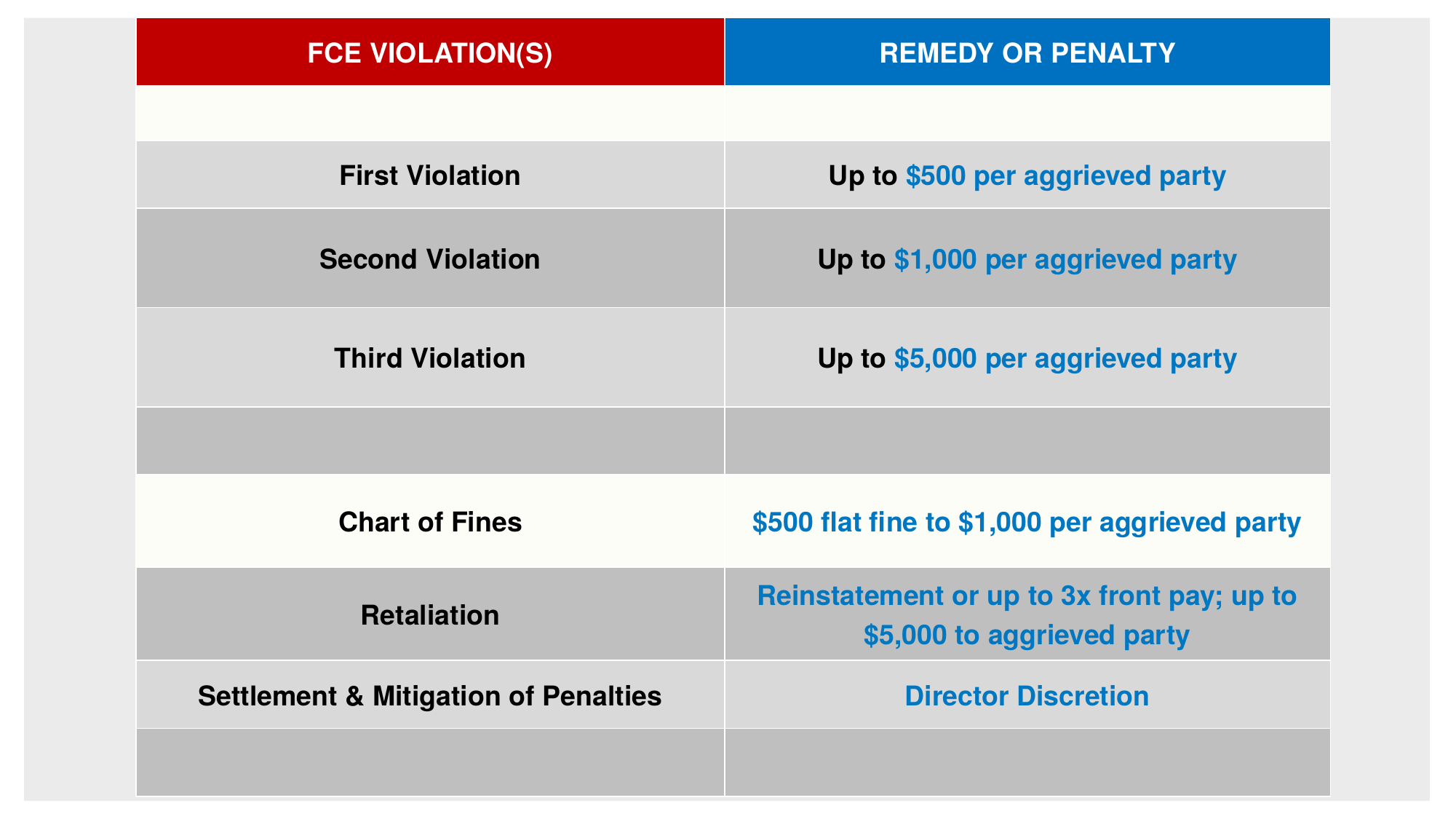

| FCE Violation(s) | Remedy or Penalty |
| --- | --- |
|  |  |
| First Violation | Up to $500 per aggrieved party |
| Second Violation | Up to $1,000 per aggrieved party |
| Third Violation | Up to $5,000 per aggrieved party |
|  |  |
| Chart of Fines | $500 flat fine to $1,000 per aggrieved party |
| Retaliation | Reinstatement or up to 3x front pay; up to $5,000 to aggrieved party |
| Settlement & Mitigation of Penalties | Director Discretion |
|  |  |